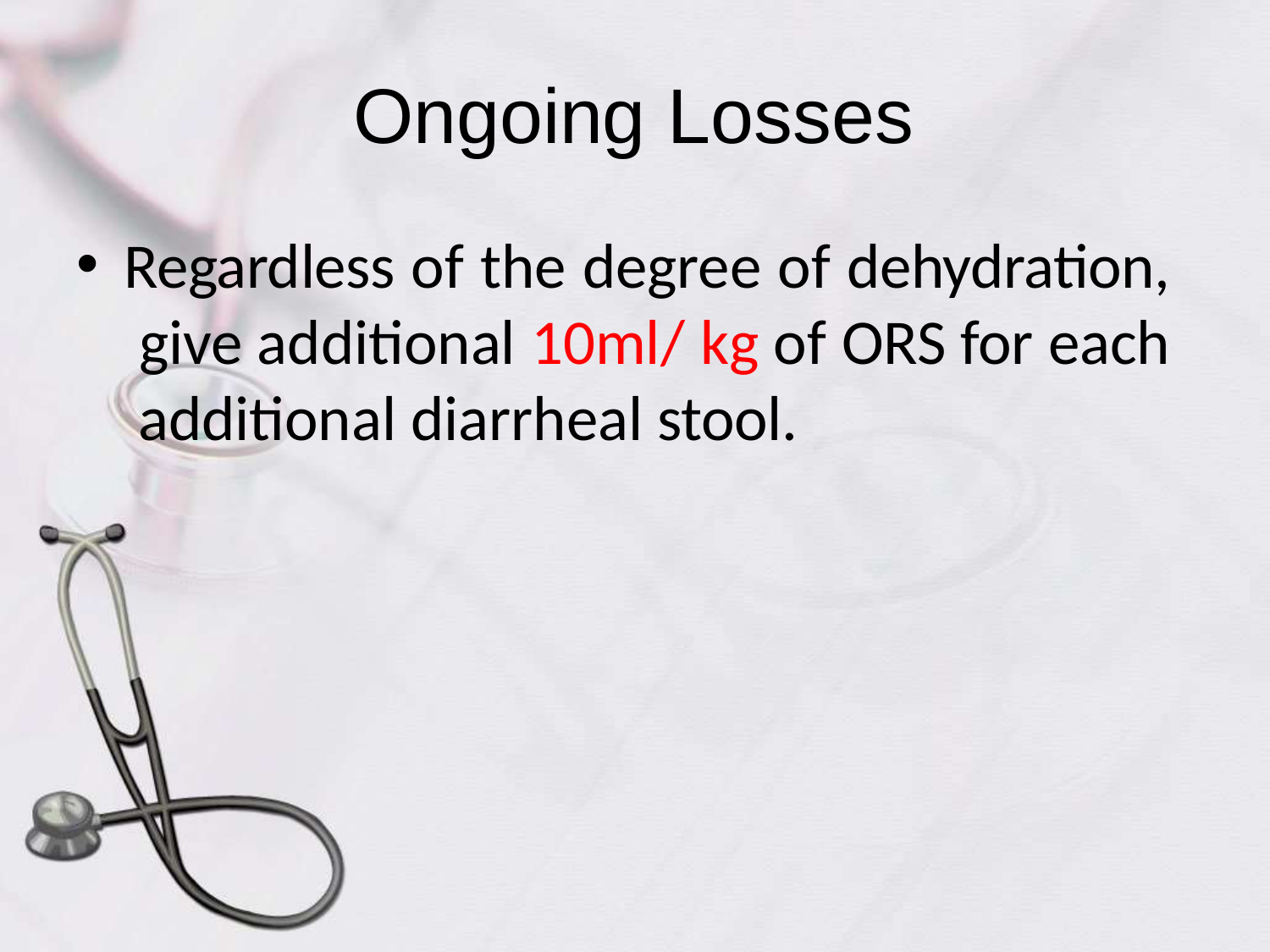

# Ongoing Losses
Regardless of the degree of dehydration,  give additional 10ml/ kg of ORS for each  additional diarrheal stool.